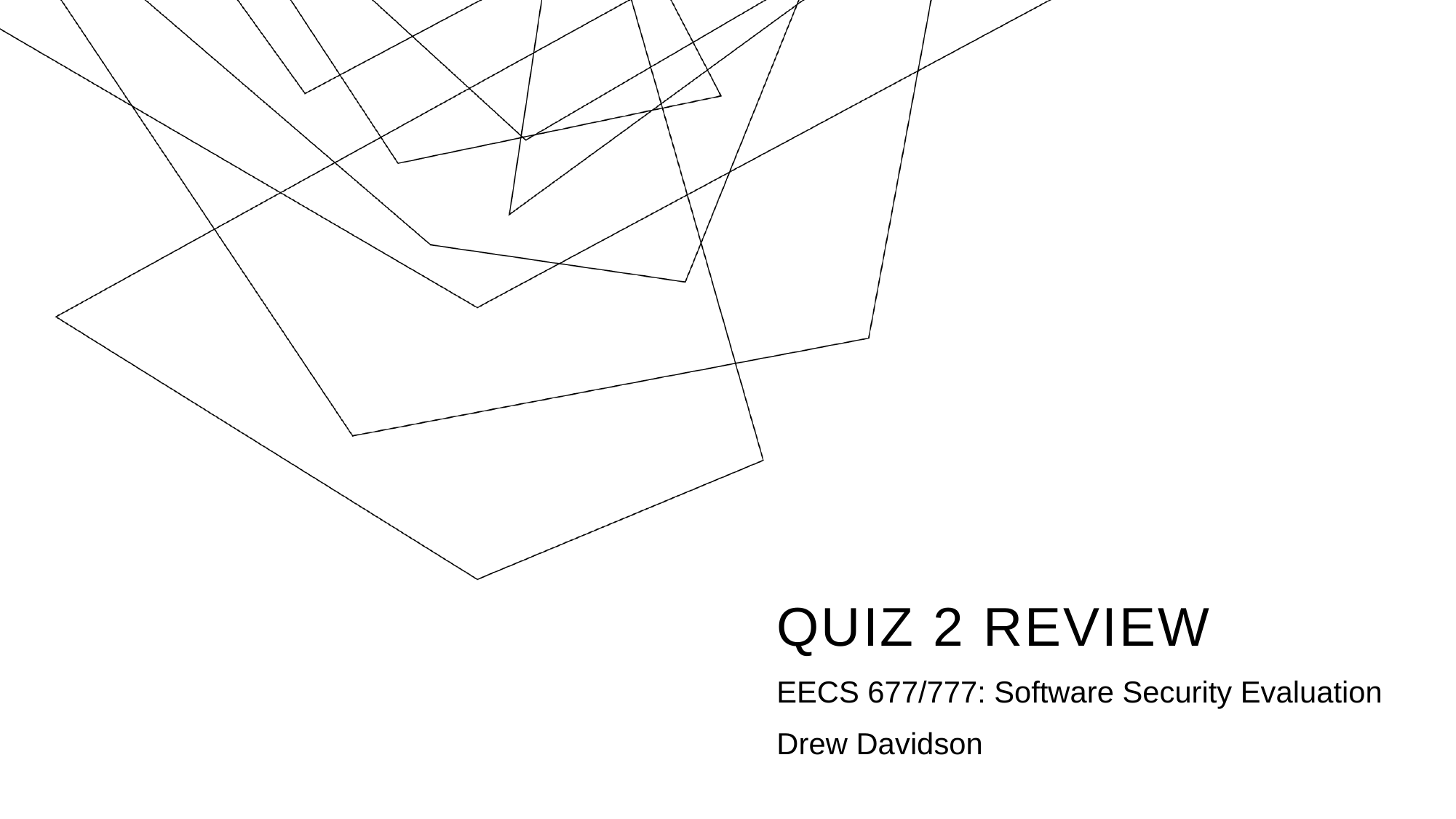

# Quiz 2 Review
EECS 677/777: Software Security Evaluation
Drew Davidson